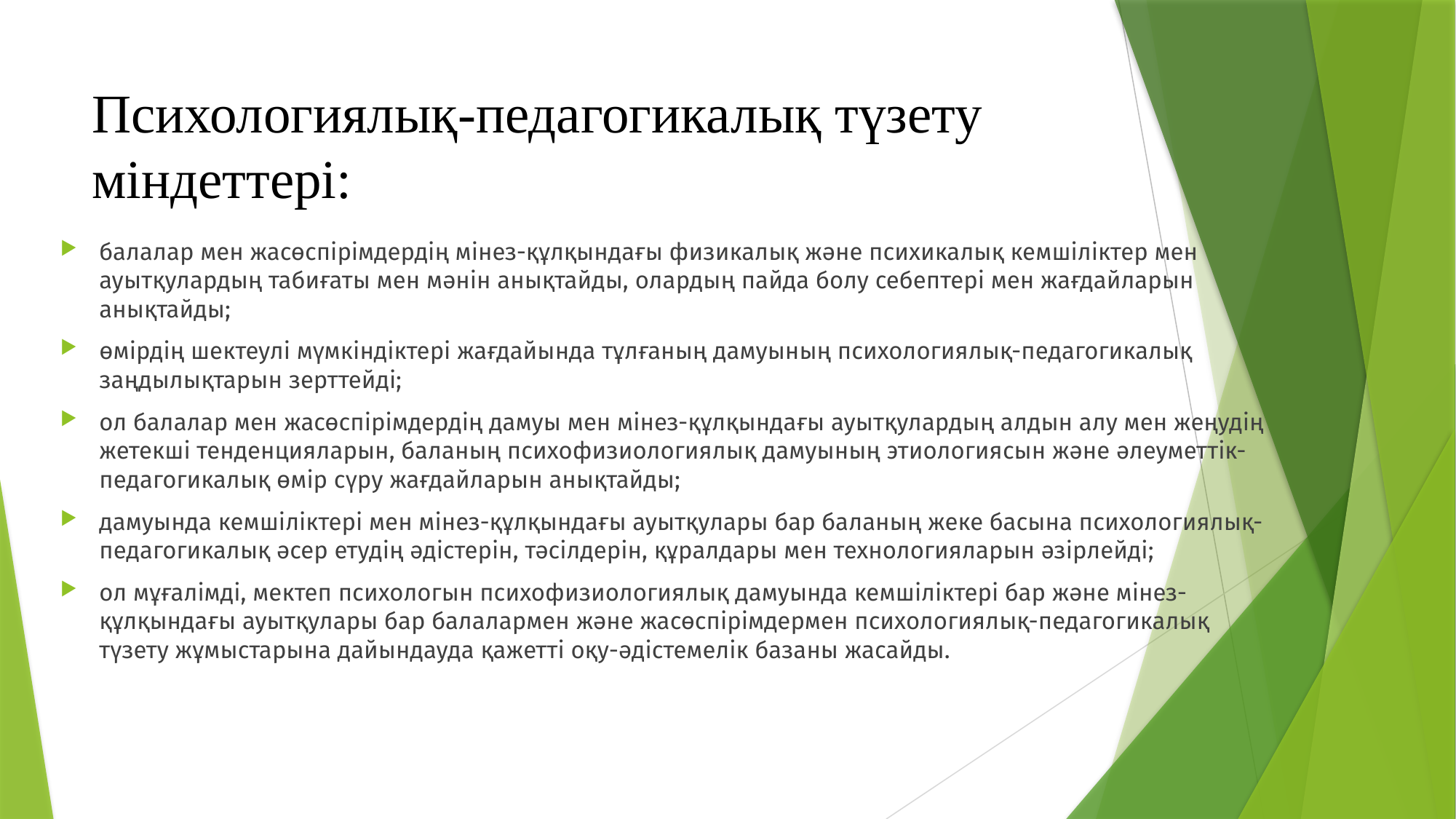

# Психологиялық-педагогикалық түзету міндеттері:
балалар мен жасөспірімдердің мінез-құлқындағы физикалық және психикалық кемшіліктер мен ауытқулардың табиғаты мен мәнін анықтайды, олардың пайда болу себептері мен жағдайларын анықтайды;
өмірдің шектеулі мүмкіндіктері жағдайында тұлғаның дамуының психологиялық-педагогикалық заңдылықтарын зерттейді;
ол балалар мен жасөспірімдердің дамуы мен мінез-құлқындағы ауытқулардың алдын алу мен жеңудің жетекші тенденцияларын, баланың психофизиологиялық дамуының этиологиясын және әлеуметтік-педагогикалық өмір сүру жағдайларын анықтайды;
дамуында кемшіліктері мен мінез-құлқындағы ауытқулары бар баланың жеке басына психологиялық-педагогикалық әсер етудің әдістерін, тәсілдерін, құралдары мен технологияларын әзірлейді;
ол мұғалімді, мектеп психологын психофизиологиялық дамуында кемшіліктері бар және мінез-құлқындағы ауытқулары бар балалармен және жасөспірімдермен психологиялық-педагогикалық түзету жұмыстарына дайындауда қажетті оқу-әдістемелік базаны жасайды.